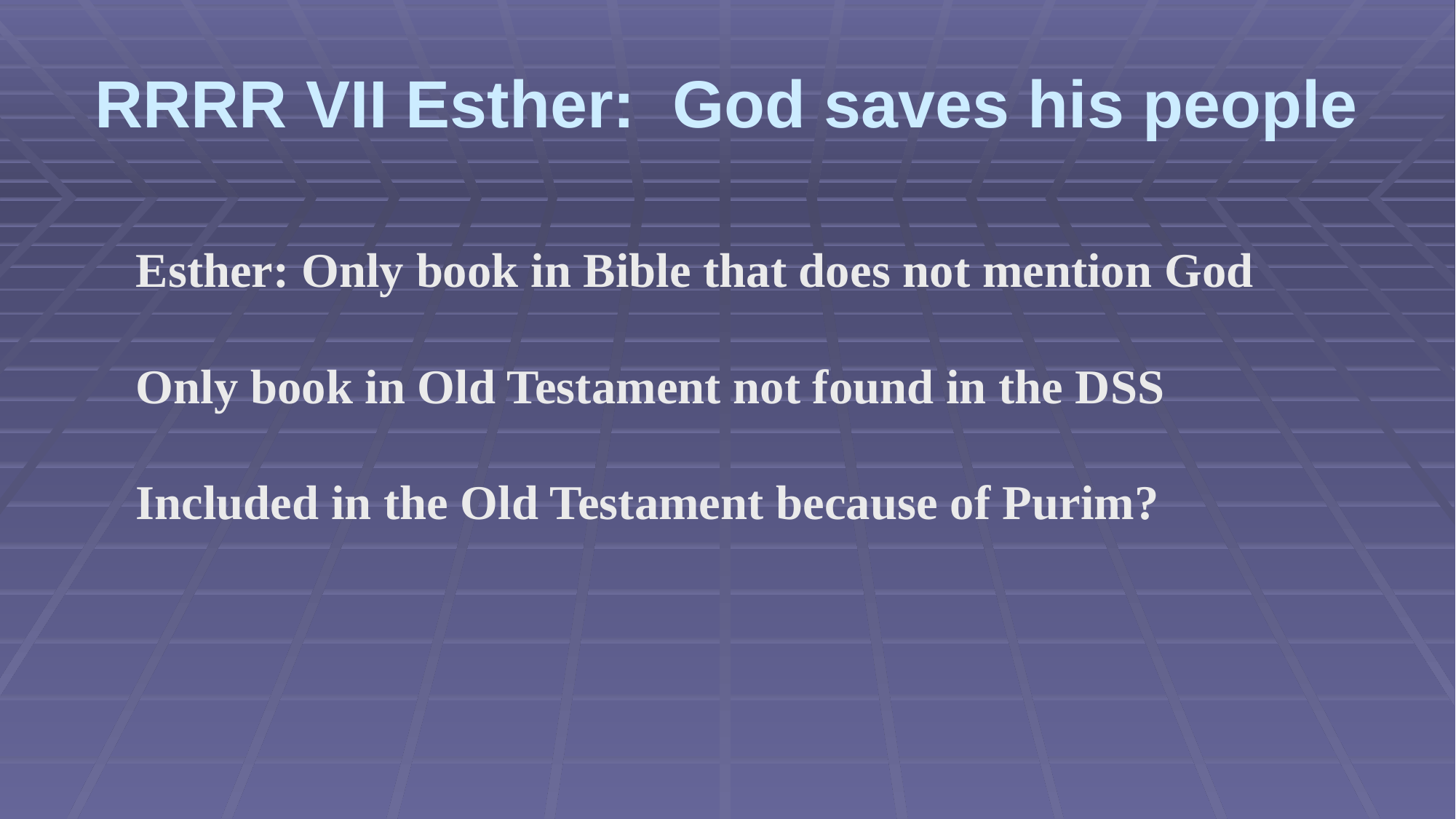

# RRRR VII Esther:  God saves his people
Esther: Only book in Bible that does not mention God

Only book in Old Testament not found in the DSS

Included in the Old Testament because of Purim?